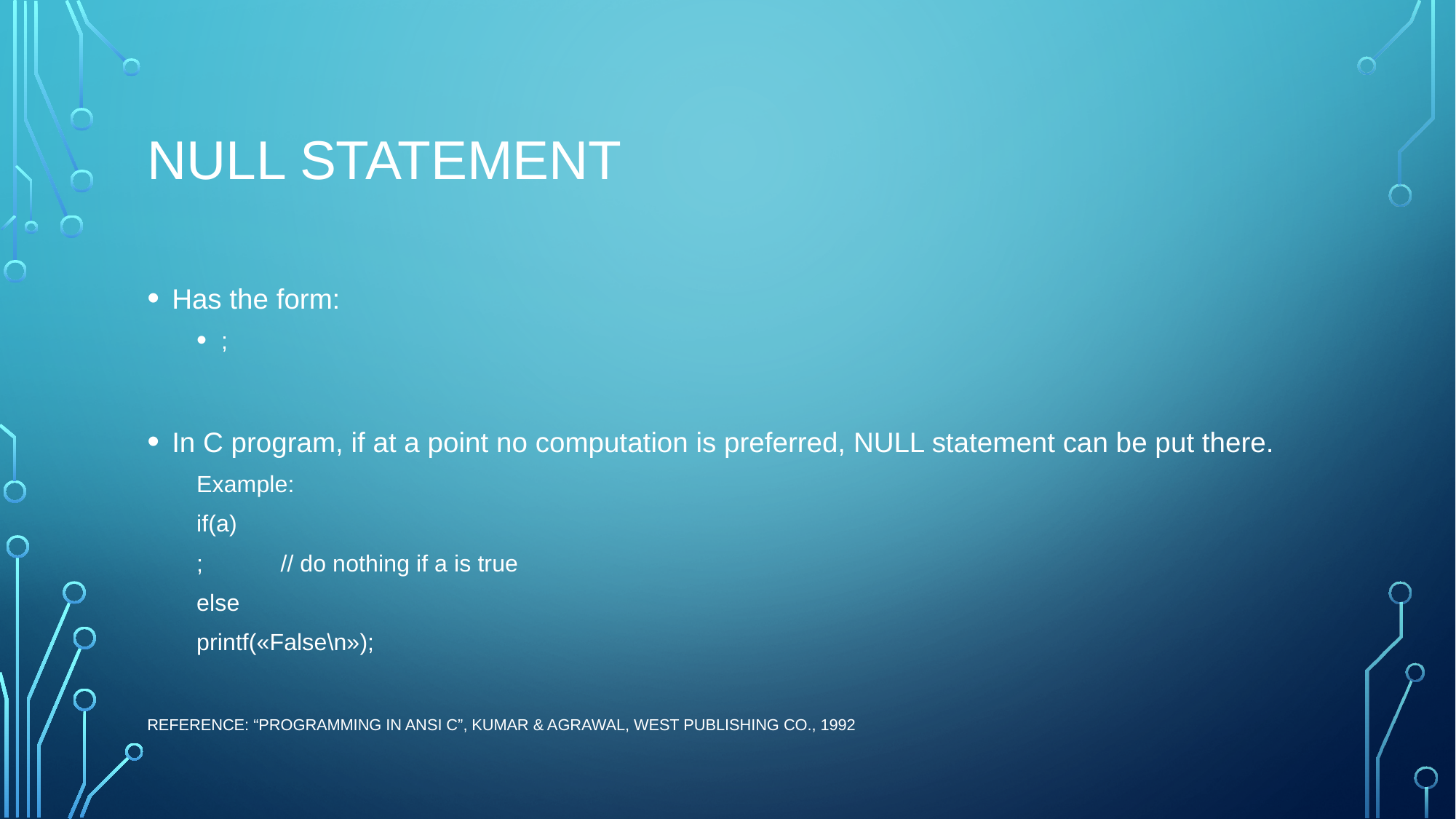

# null statement
Has the form:
;

In C program, if at a point no computation is preferred, NULL statement can be put there.
Example:
	if(a)
		;	// do nothing if a is true
	else
		printf(«False\n»);

Reference: “Programming in ANSI C”, Kumar & Agrawal, West Publishing Co., 1992